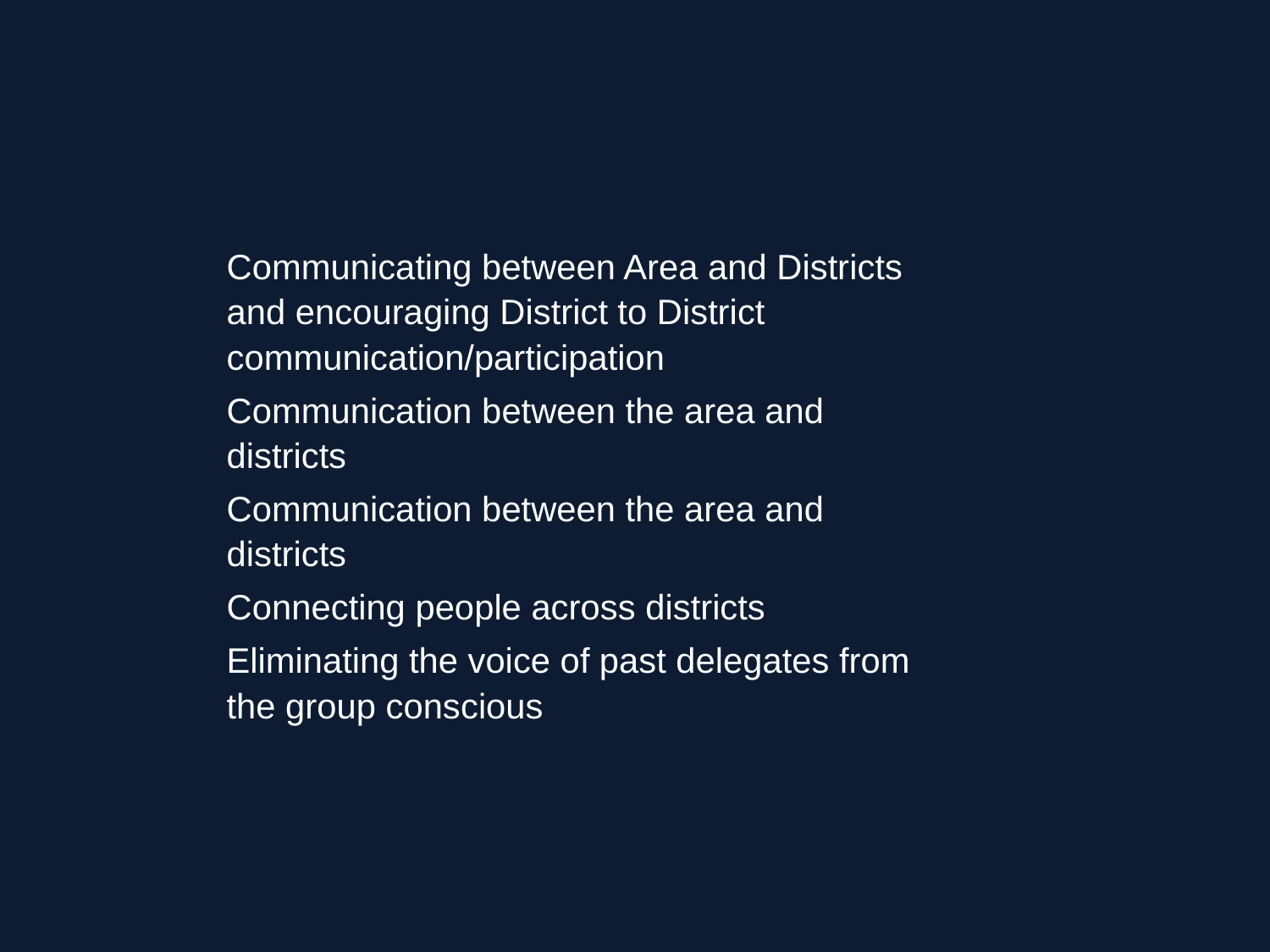

Communicating between Area and Districts and encouraging District to District communication/participation
Communication between the area and districts
Communication between the area and districts
Connecting people across districts
Eliminating the voice of past delegates from the group conscious